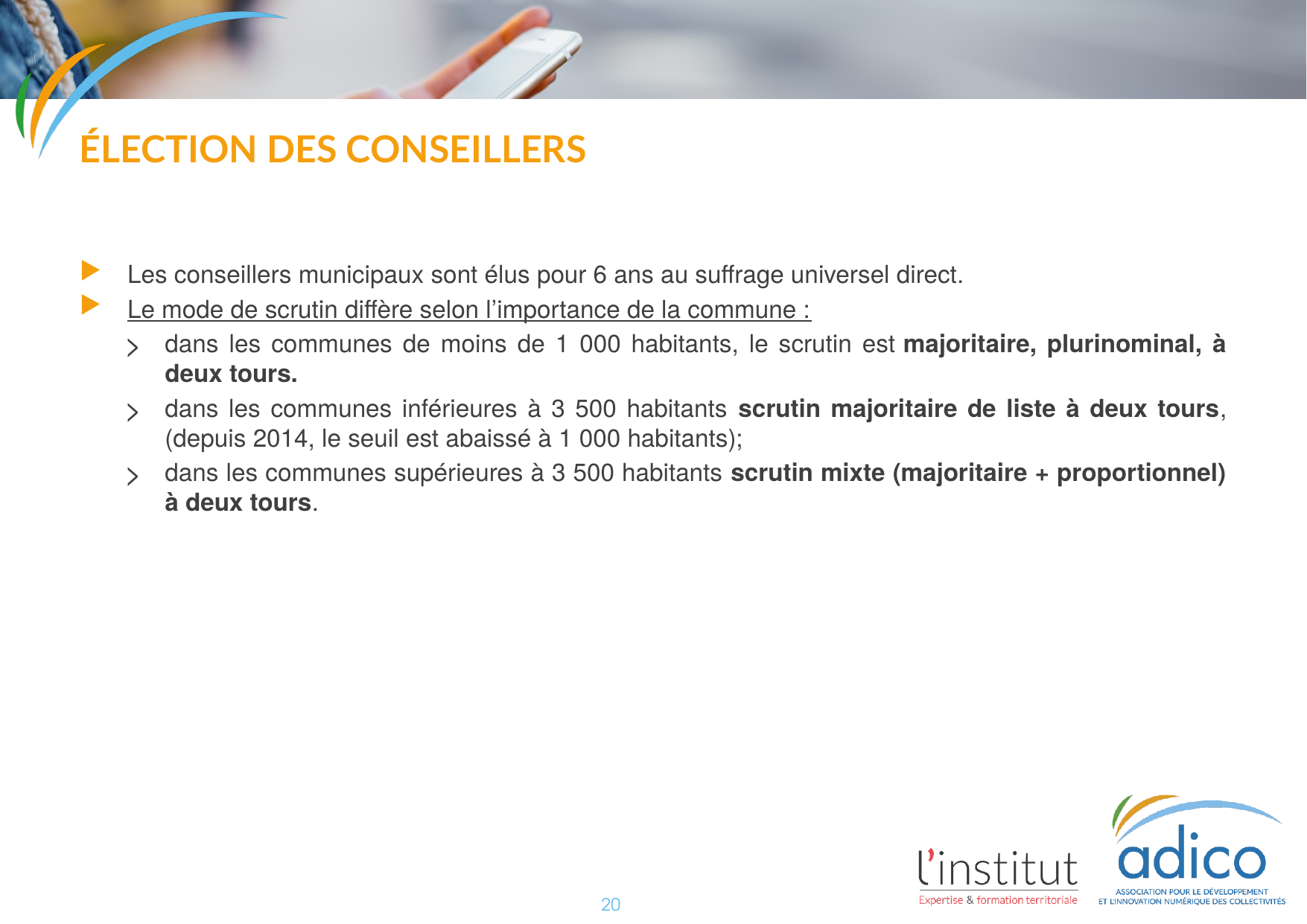

# Élection des conseillers
Les conseillers municipaux sont élus pour 6 ans au suffrage universel direct.
Le mode de scrutin diffère selon l’importance de la commune :
dans les communes de moins de 1 000 habitants, le scrutin est majoritaire, plurinominal, à deux tours.
dans les communes inférieures à 3 500 habitants scrutin majoritaire de liste à deux tours, (depuis 2014, le seuil est abaissé à 1 000 habitants);
dans les communes supérieures à 3 500 habitants scrutin mixte (majoritaire + proportionnel) à deux tours.